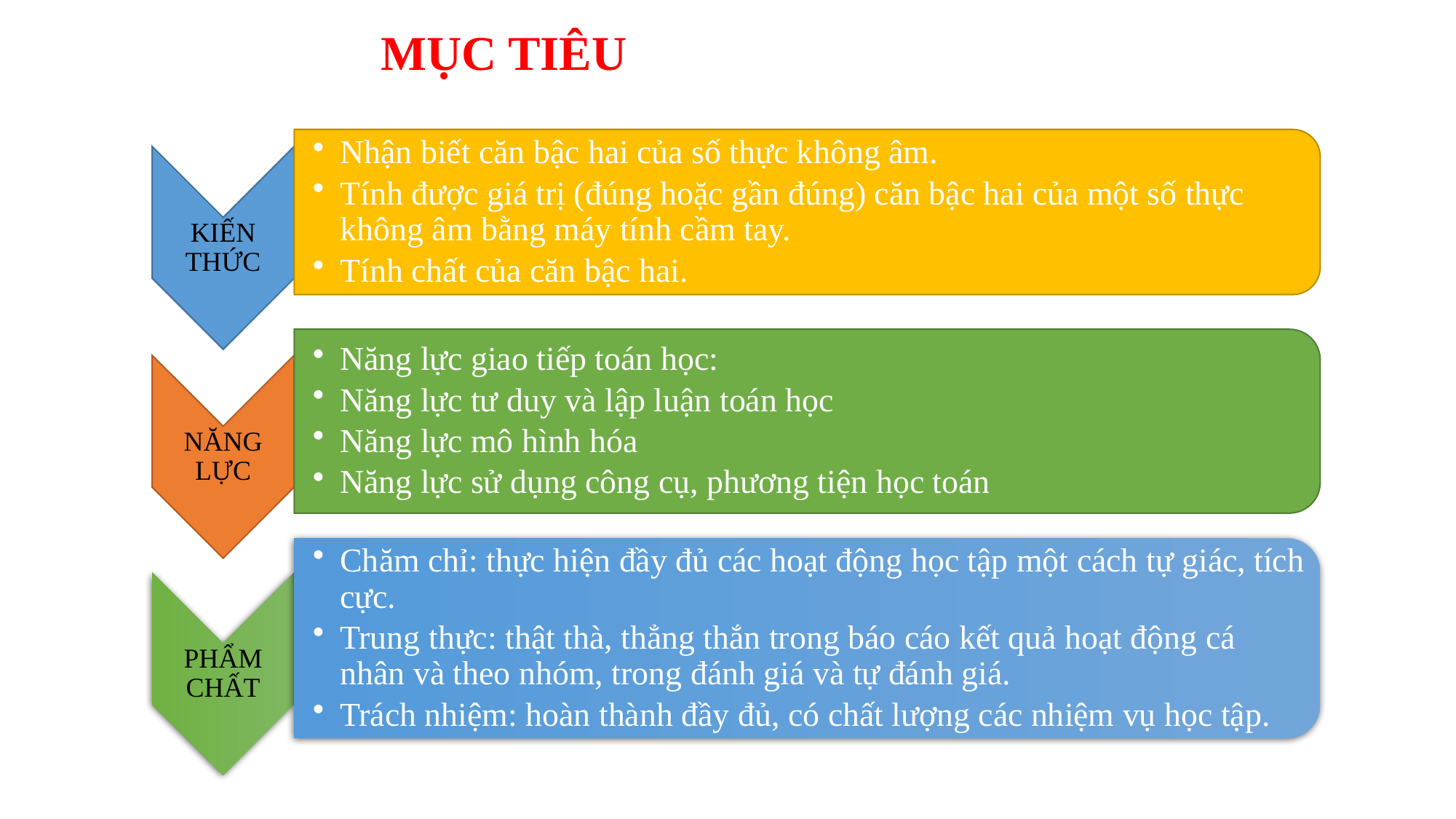

MỤC TIÊU
KIẾN THỨC
Nhận biết căn bậc hai của số thực không âm.
Tính được giá trị (đúng hoặc gần đúng) căn bậc hai của một số thực không âm bằng máy tính cầm tay.
Tính chất của căn bậc hai.
NĂNG LỰC
Năng lực giao tiếp toán học:
Năng lực tư duy và lập luận toán học
Năng lực mô hình hóa
Năng lực sử dụng công cụ, phương tiện học toán
PHẨM CHẤT
Chăm chỉ: thực hiện đầy đủ các hoạt động học tập một cách tự giác, tích cực.
Trung thực: thật thà, thẳng thắn trong báo cáo kết quả hoạt động cá nhân và theo nhóm, trong đánh giá và tự đánh giá.
Trách nhiệm: hoàn thành đầy đủ, có chất lượng các nhiệm vụ học tập.